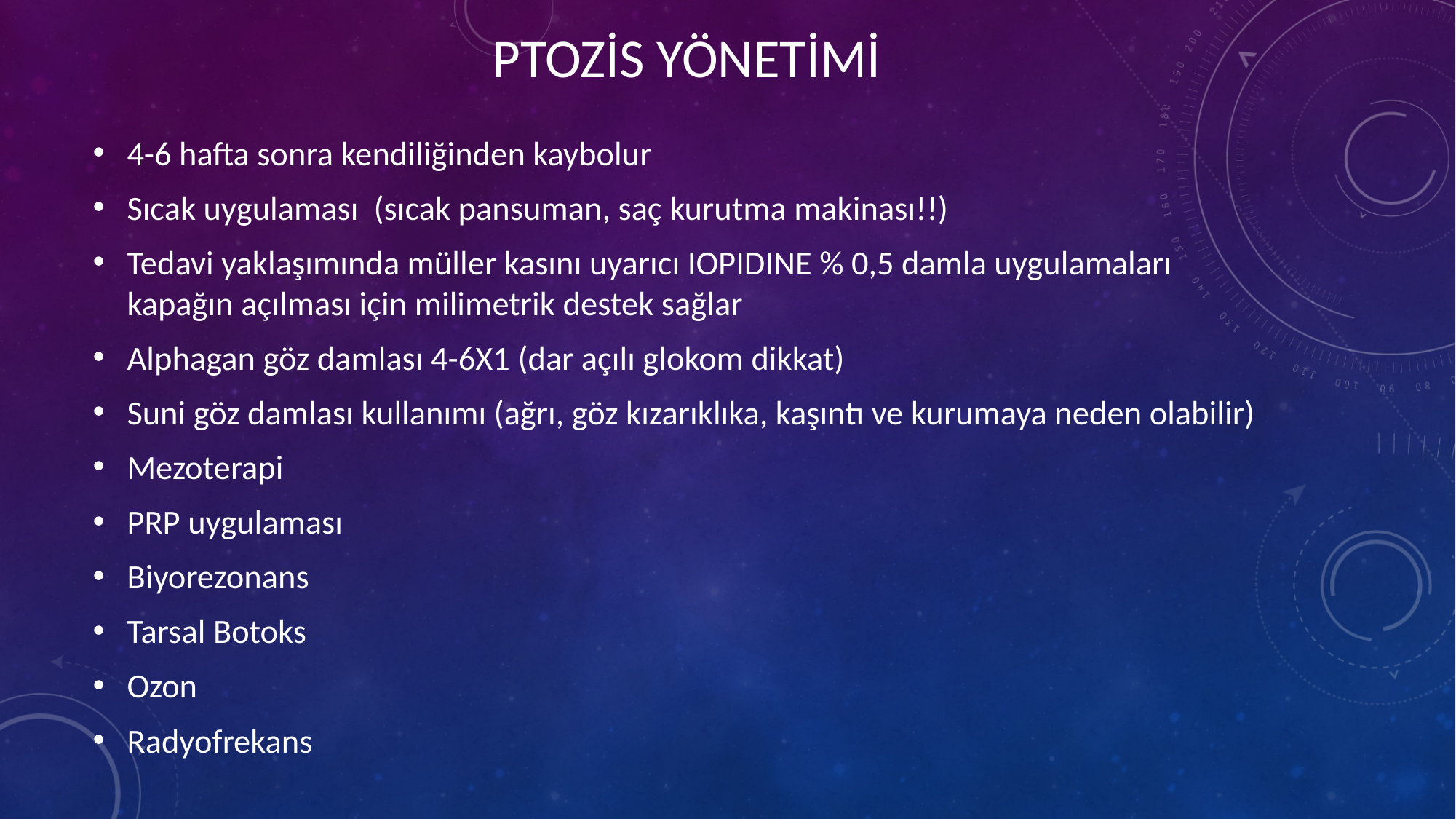

# Ptozis Yönetimi
4-6 hafta sonra kendiliğinden kaybolur
Sıcak uygulaması  (sıcak pansuman, saç kurutma makinası!!)
Tedavi yaklaşımında müller kasını uyarıcı IOPIDINE % 0,5 damla uygulamaları kapağın açılması için milimetrik destek sağlar
Alphagan göz damlası 4-6X1 (dar açılı glokom dikkat)
Suni göz damlası kullanımı (ağrı, göz kızarıklıka, kaşıntı ve kurumaya neden olabilir)
Mezoterapi
PRP uygulaması
Biyorezonans
Tarsal Botoks
Ozon
Radyofrekans